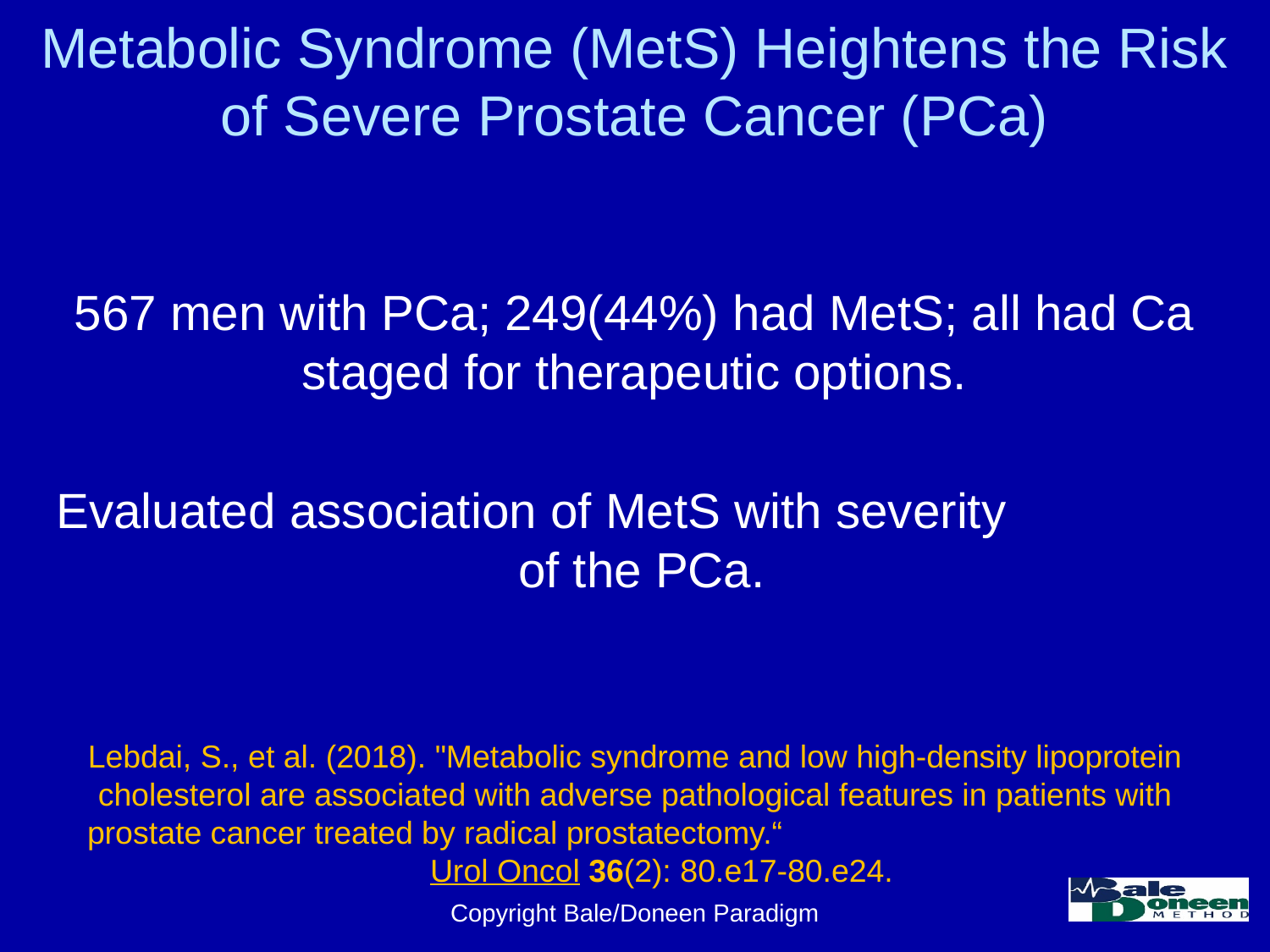

# Metabolic Syndrome (MetS) Heightens the Risk of Severe Prostate Cancer (PCa)
567 men with PCa; 249(44%) had MetS; all had Ca staged for therapeutic options.

Evaluated association of MetS with severity                  of the PCa.
Lebdai, S., et al. (2018). "Metabolic syndrome and low high-density lipoprotein cholesterol are associated with adverse pathological features in patients with prostate cancer treated by radical prostatectomy.“                                                    Urol Oncol 36(2): 80.e17-80.e24.

Copyright Bale/Doneen Paradigm